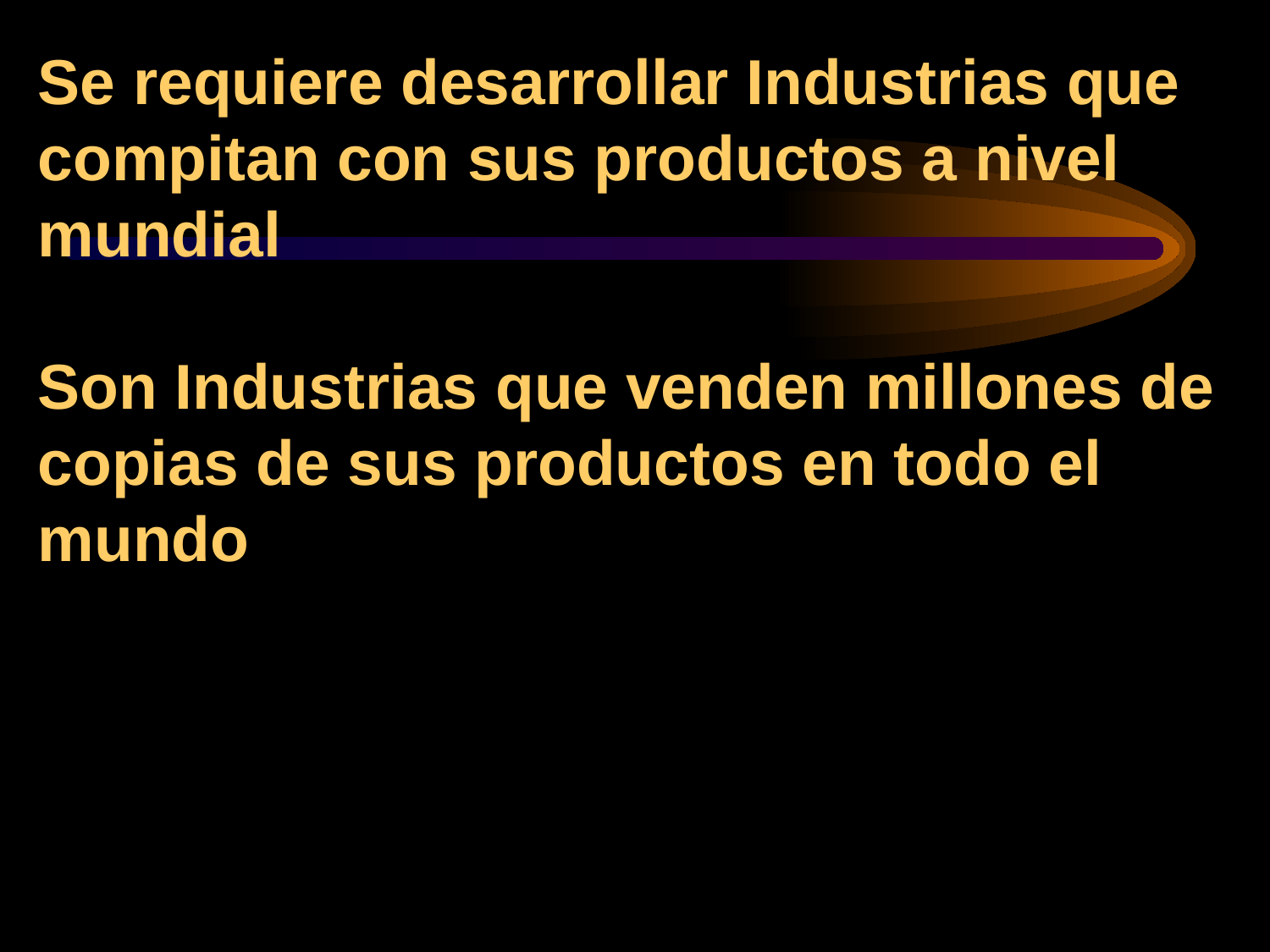

Se requiere desarrollar Industrias que compitan con sus productos a nivel mundial

Son Industrias que venden millones de copias de sus productos en todo el mundo